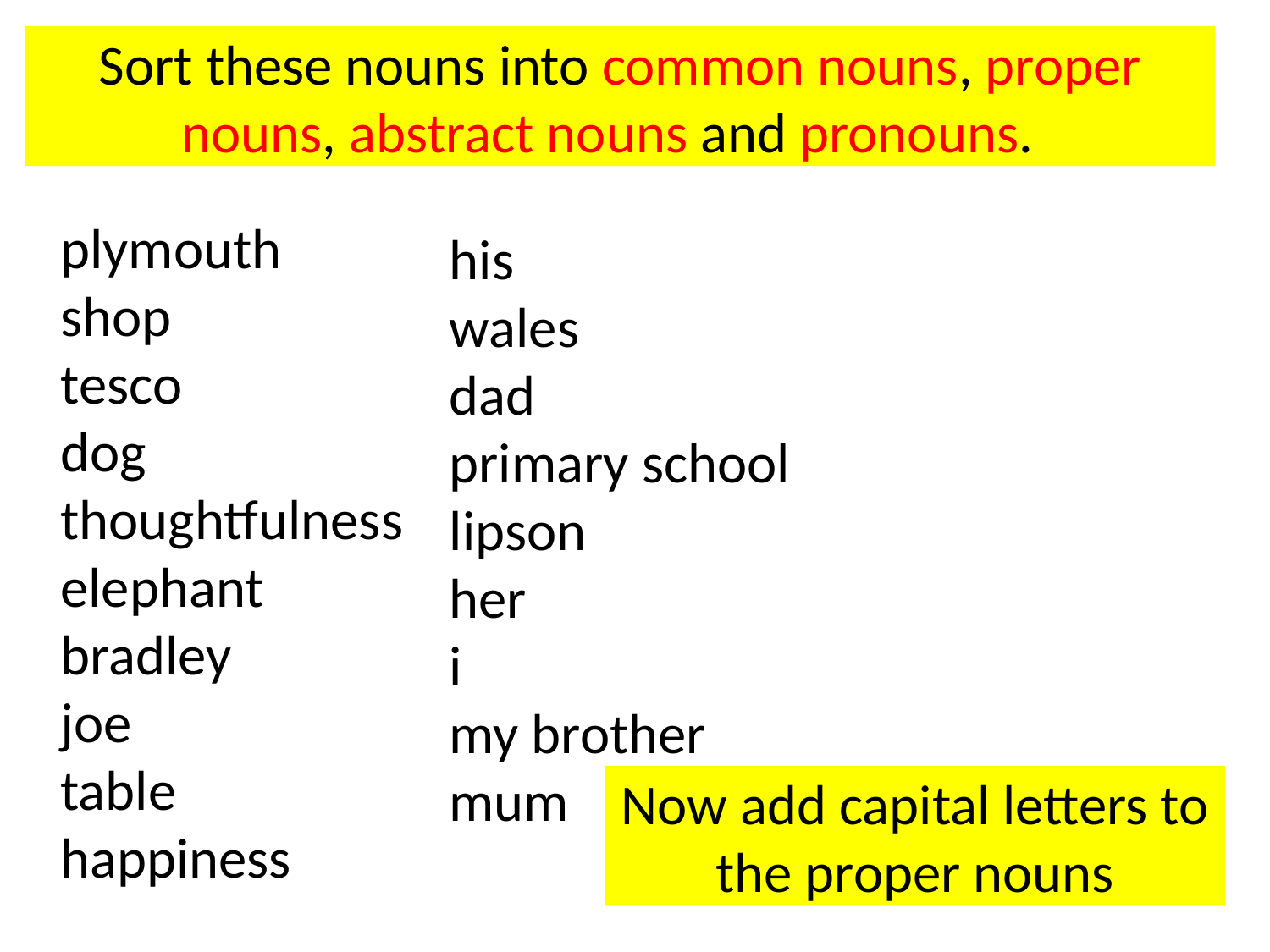

Sort these nouns into common nouns, proper nouns, abstract nouns and pronouns.
plymouth
shop
tesco
dog
thoughtfulness
elephant
bradley
joe
table
happiness

his
wales
dad
primary school
lipson
her
i
my brother
mum

Now add capital letters to the proper nouns